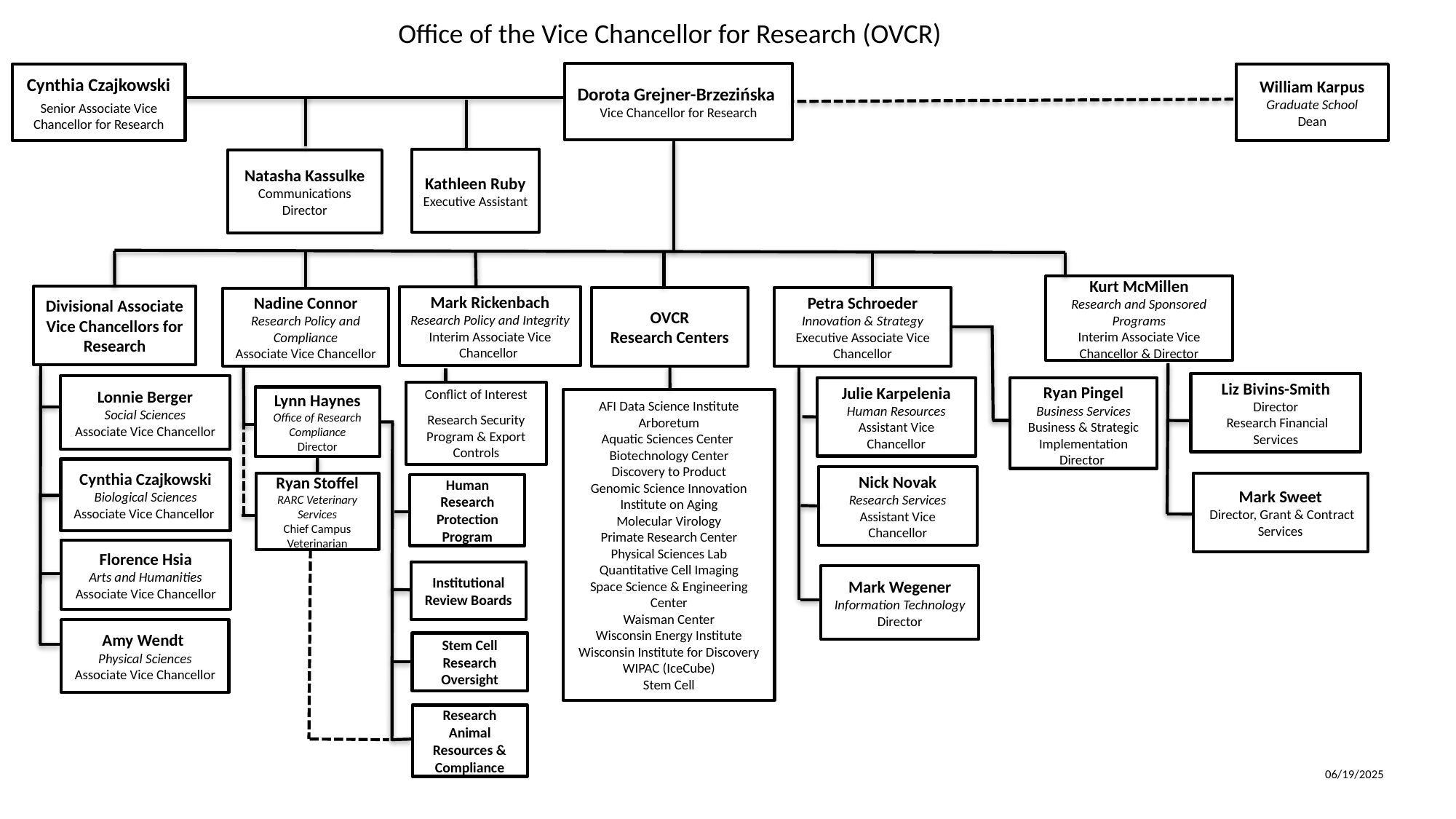

Office of the Vice Chancellor for Research (OVCR)
Dorota Grejner-Brzezińska  Vice Chancellor for Research
Cynthia Czajkowski
Senior Associate Vice Chancellor for Research
William Karpus
Graduate School
Dean
Kathleen Ruby
Executive Assistant
Natasha Kassulke
Communications Director
Kurt McMillen
Research and Sponsored Programs
Interim Associate Vice Chancellor & Director
Divisional Associate Vice Chancellors for Research
Mark Rickenbach
Research Policy and Integrity
Interim Associate Vice Chancellor
OVCR
Research Centers
Petra Schroeder
Innovation & Strategy
Executive Associate Vice Chancellor
Nadine Connor
Research Policy and Compliance
Associate Vice Chancellor
Liz Bivins-Smith
Director
 Research Financial Services
Lonnie Berger
Social Sciences
Associate Vice Chancellor
Julie Karpelenia
Human Resources Assistant Vice Chancellor

Ryan Pingel
Business Services
Business & Strategic Implementation Director

Conflict of Interest

Research Security Program & Export Controls
Lynn Haynes
Office of Research Compliance
Director

AFI Data Science Institute
Arboretum
Aquatic Sciences Center
Biotechnology Center
Discovery to Product
Genomic Science Innovation
Institute on Aging
Molecular Virology
Primate Research Center
Physical Sciences Lab
Quantitative Cell Imaging
Space Science & Engineering Center
Waisman Center
Wisconsin Energy Institute
Wisconsin Institute for Discovery
WIPAC (IceCube)
Stem Cell

Cynthia Czajkowski
Biological Sciences
Associate Vice Chancellor
Nick Novak
Research Services
Assistant Vice Chancellor
Ryan Stoffel
RARC Veterinary Services
Chief Campus Veterinarian
Mark Sweet
 Director, Grant & Contract Services
Human Research Protection Program
Florence Hsia
Arts and Humanities
Associate Vice Chancellor
Institutional Review Boards
Mark Wegener
Information Technology Director
Amy Wendt
Physical Sciences
Associate Vice Chancellor
Stem Cell Research Oversight
Research Animal Resources & Compliance
06/19/2025